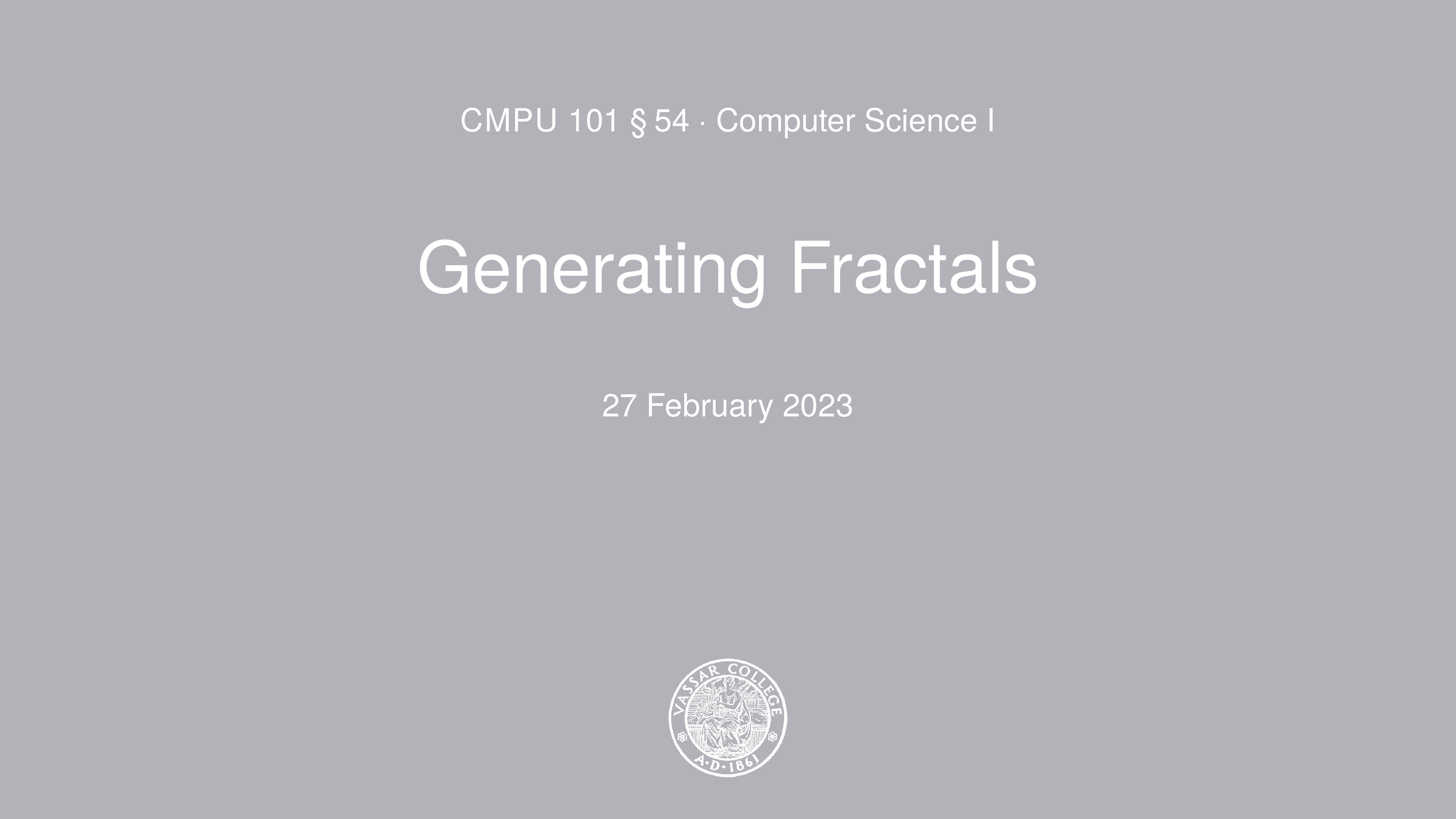

CMPU 101 § 54 · Computer Science I
# Generating Fractals
27 February 2023